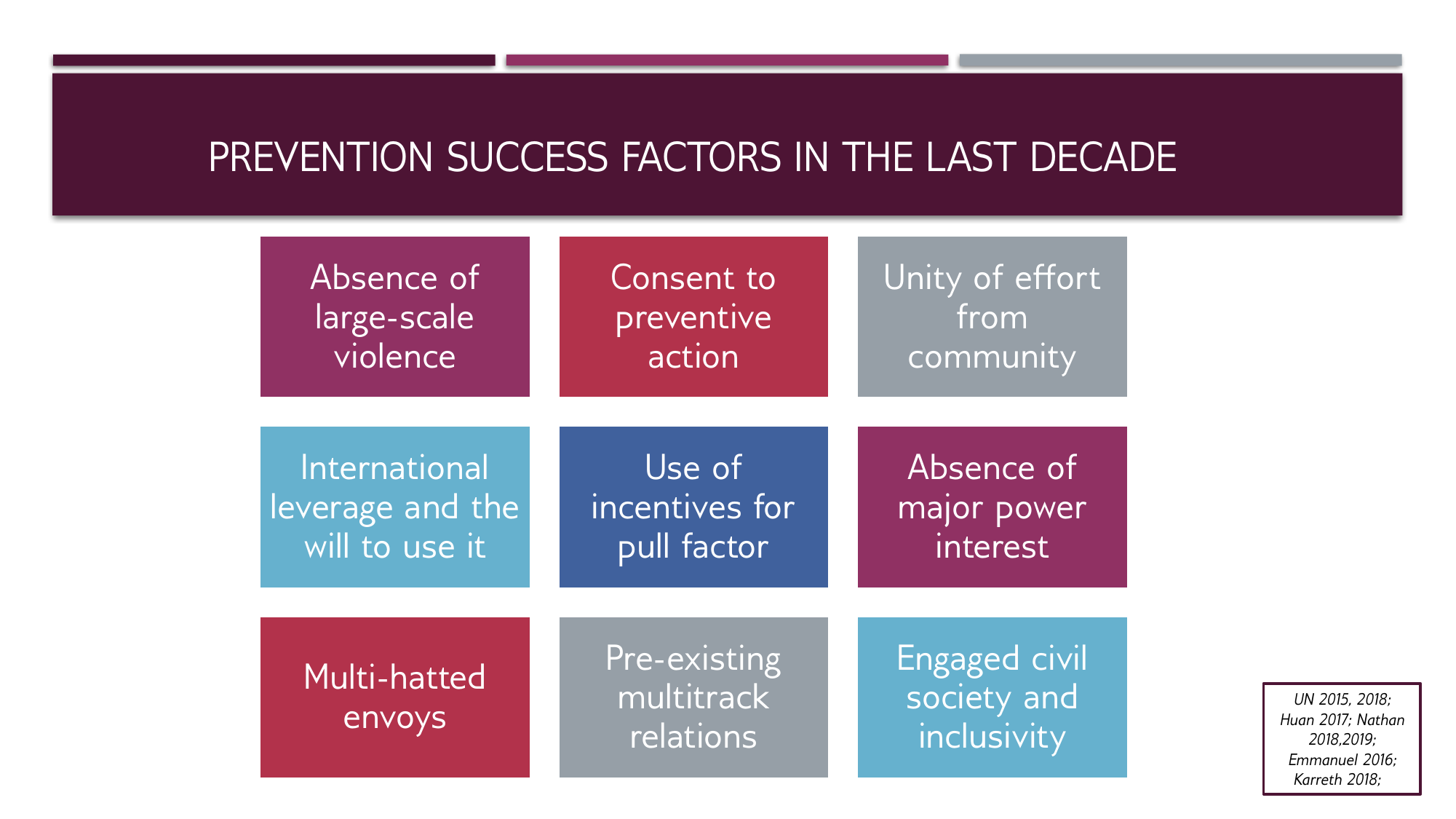

# Prevention Success factors in the last decade
Absence of large-scale violence
Consent to preventive action
Unity of effort from community
International leverage and the will to use it
Use of incentives for pull factor
Absence of major power interest
Multi-hatted envoys
Pre-existing multitrack relations
Engaged civil society and inclusivity

UN 2015, 2018; Huan 2017; Nathan 2018,2019; Emmanuel 2016; Karreth 2018;